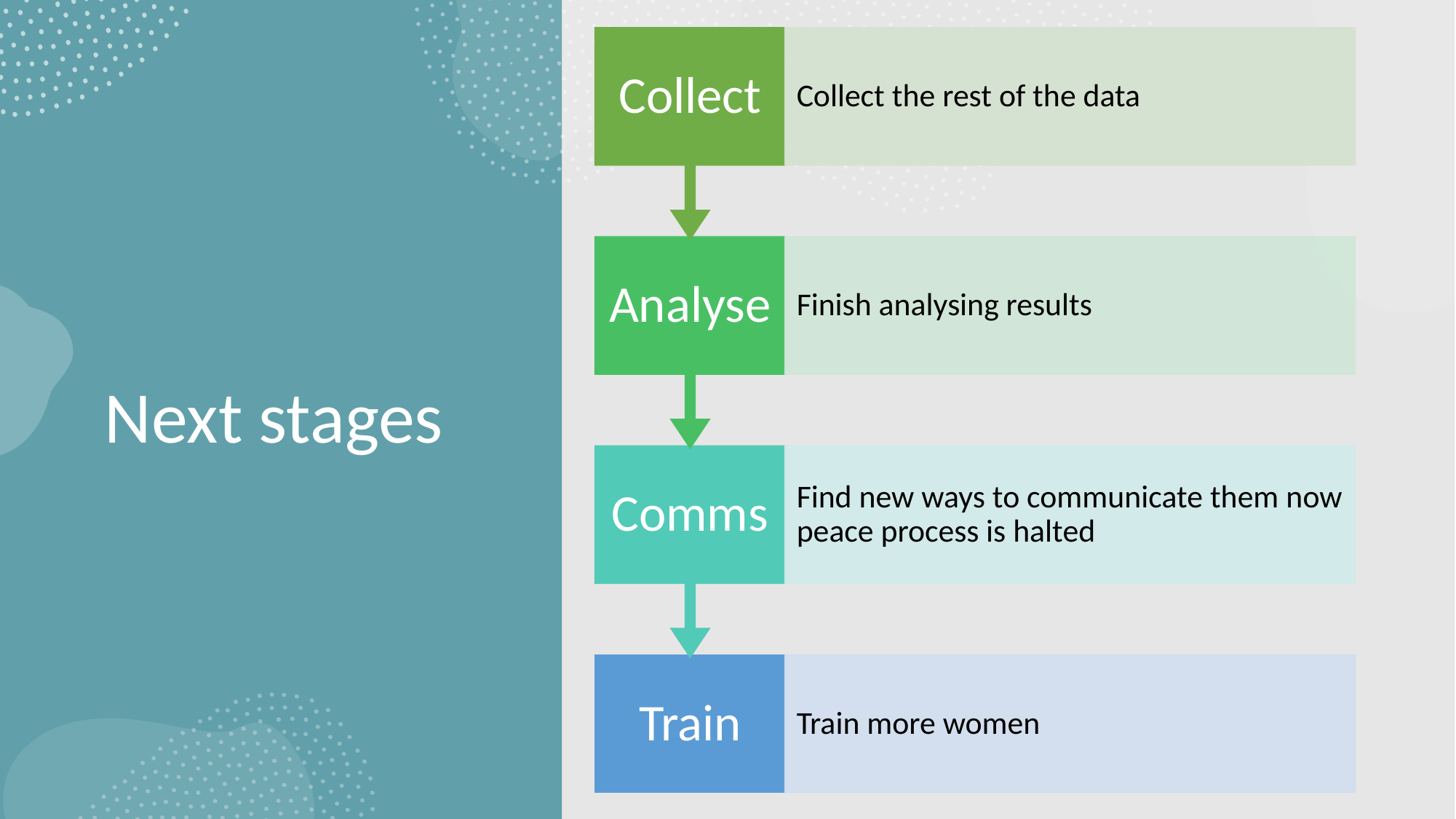

Train
Train more women
Comms
Find new ways to communicate them now peace process is halted
Analyse
Finish analysing results
Collect
Collect the rest of the data
# Next stages